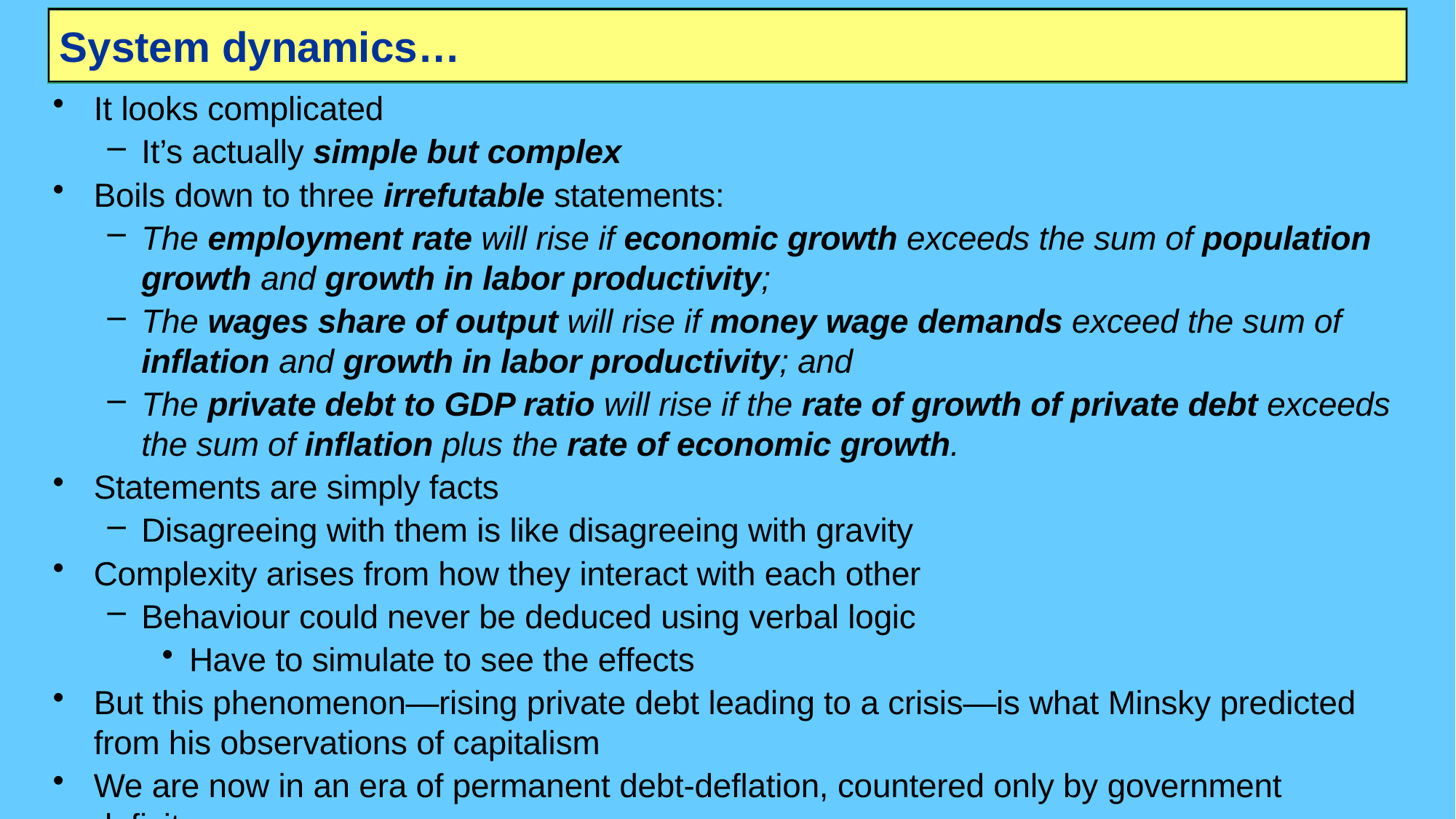

# System dynamics…
It looks complicated
It’s actually simple but complex
Boils down to three irrefutable statements:
The employment rate will rise if economic growth exceeds the sum of population growth and growth in labor productivity;
The wages share of output will rise if money wage demands exceed the sum of inflation and growth in labor productivity; and
The private debt to GDP ratio will rise if the rate of growth of private debt exceeds the sum of inflation plus the rate of economic growth.
Statements are simply facts
Disagreeing with them is like disagreeing with gravity
Complexity arises from how they interact with each other
Behaviour could never be deduced using verbal logic
Have to simulate to see the effects
But this phenomenon—rising private debt leading to a crisis—is what Minsky predicted from his observations of capitalism
We are now in an era of permanent debt-deflation, countered only by government deficits…